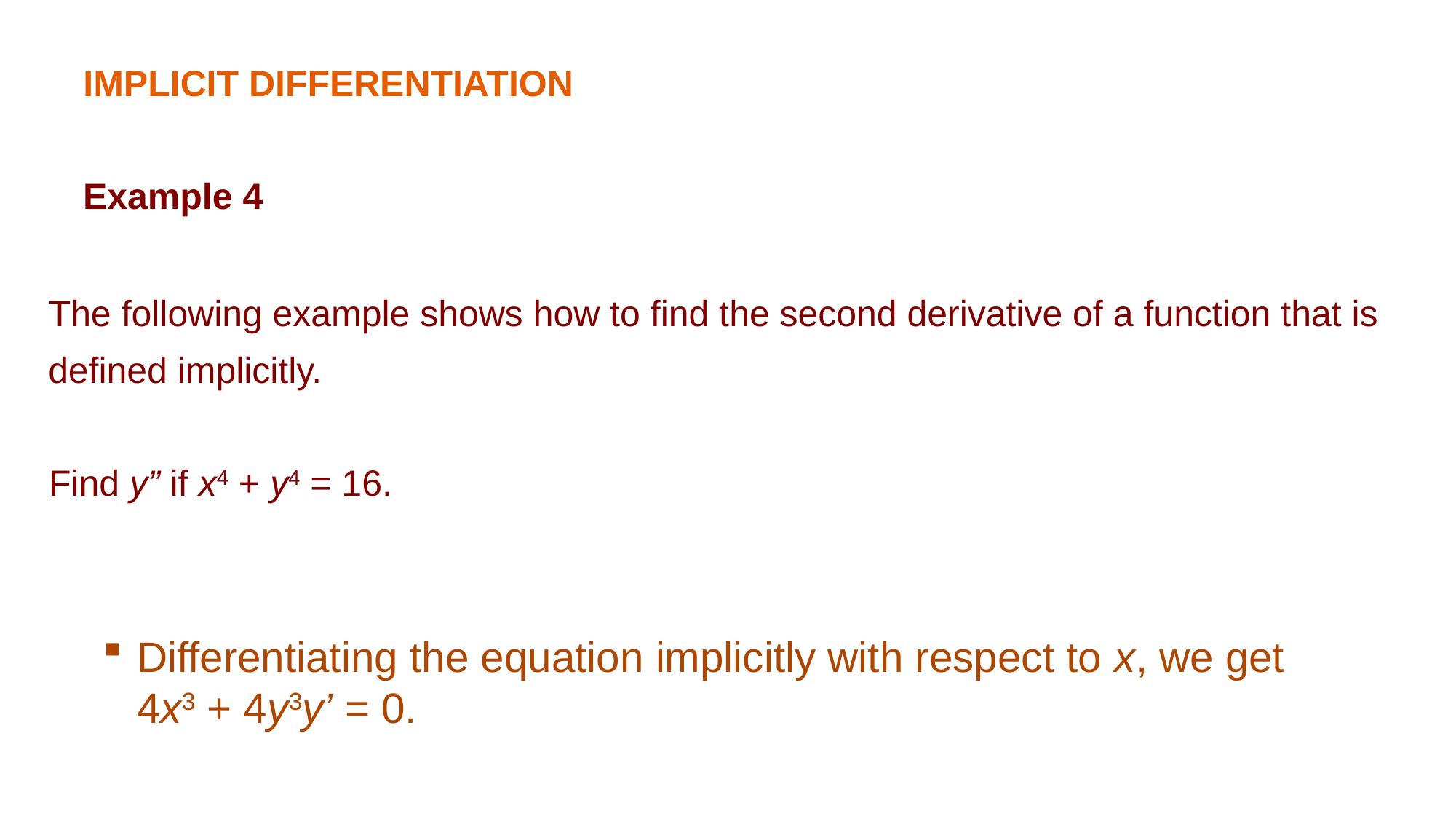

IMPLICIT DIFFERENTIATION
Example 4
The following example shows how to find the second derivative of a function that is defined implicitly.

Find y” if x4 + y4 = 16.

Differentiating the equation implicitly with respect to x, we get 4x3 + 4y3y’ = 0.